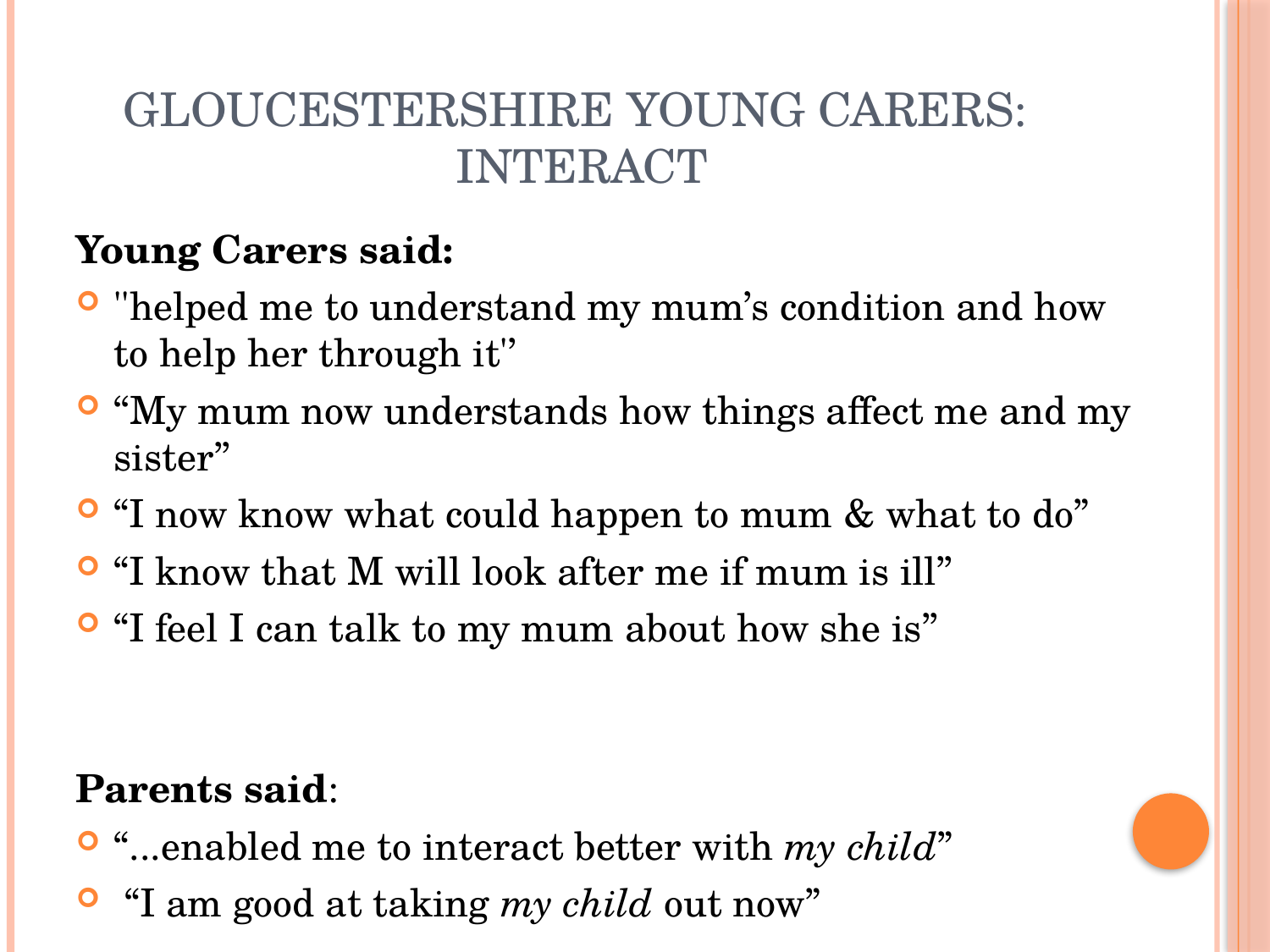

# Gloucestershire Young Carers: InterAct
Young Carers said:
''helped me to understand my mum’s condition and how to help her through it'’
‘‘My mum now understands how things affect me and my sister’’
“I now know what could happen to mum & what to do”
“I know that M will look after me if mum is ill’’
“I feel I can talk to my mum about how she is’’

Parents said:
“...enabled me to interact better with my child”
 “I am good at taking my child out now”